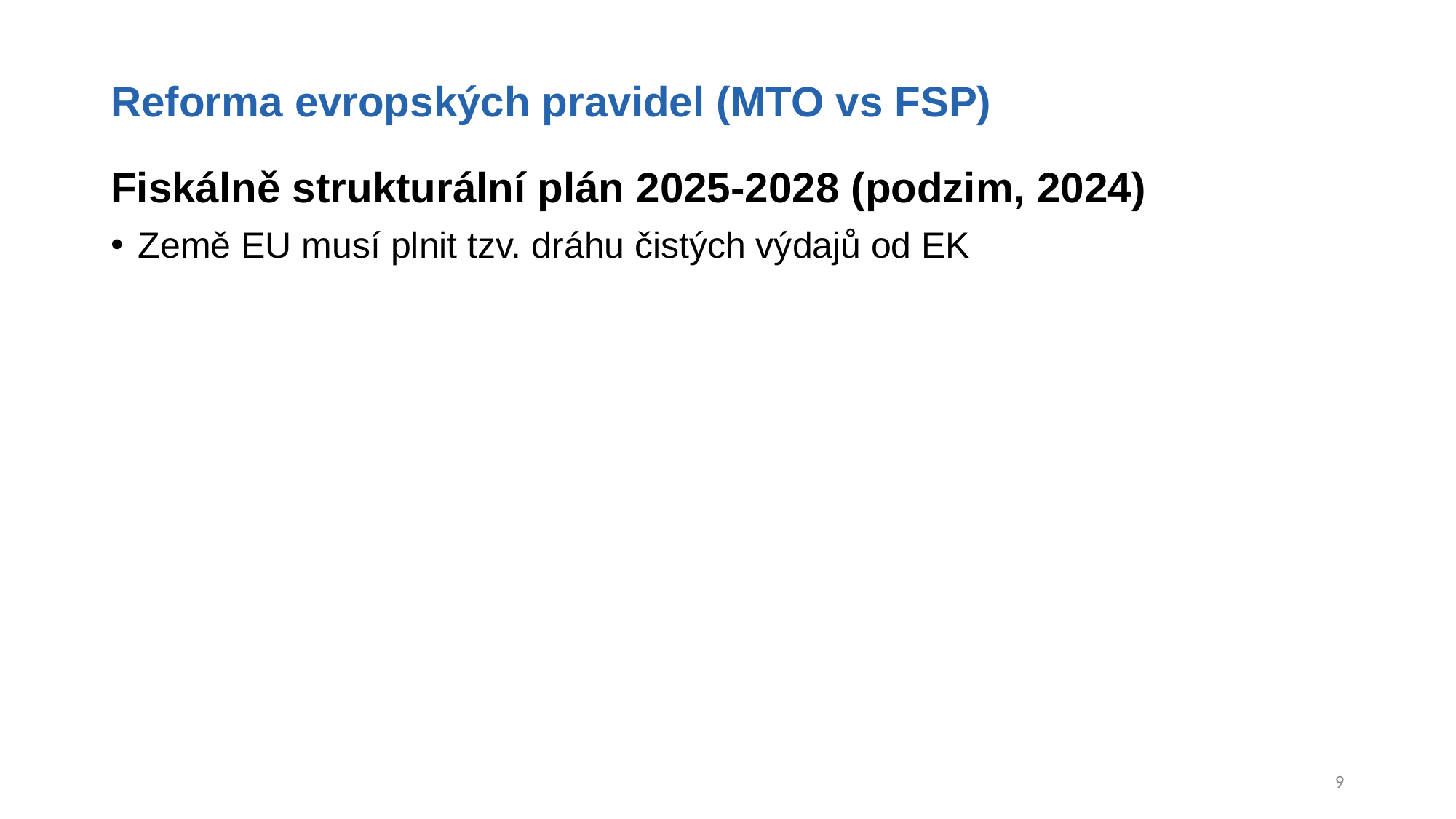

# Reforma evropských pravidel (MTO vs FSP)
Fiskálně strukturální plán 2025-2028 (podzim, 2024)
Země EU musí plnit tzv. dráhu čistých výdajů od EK

9